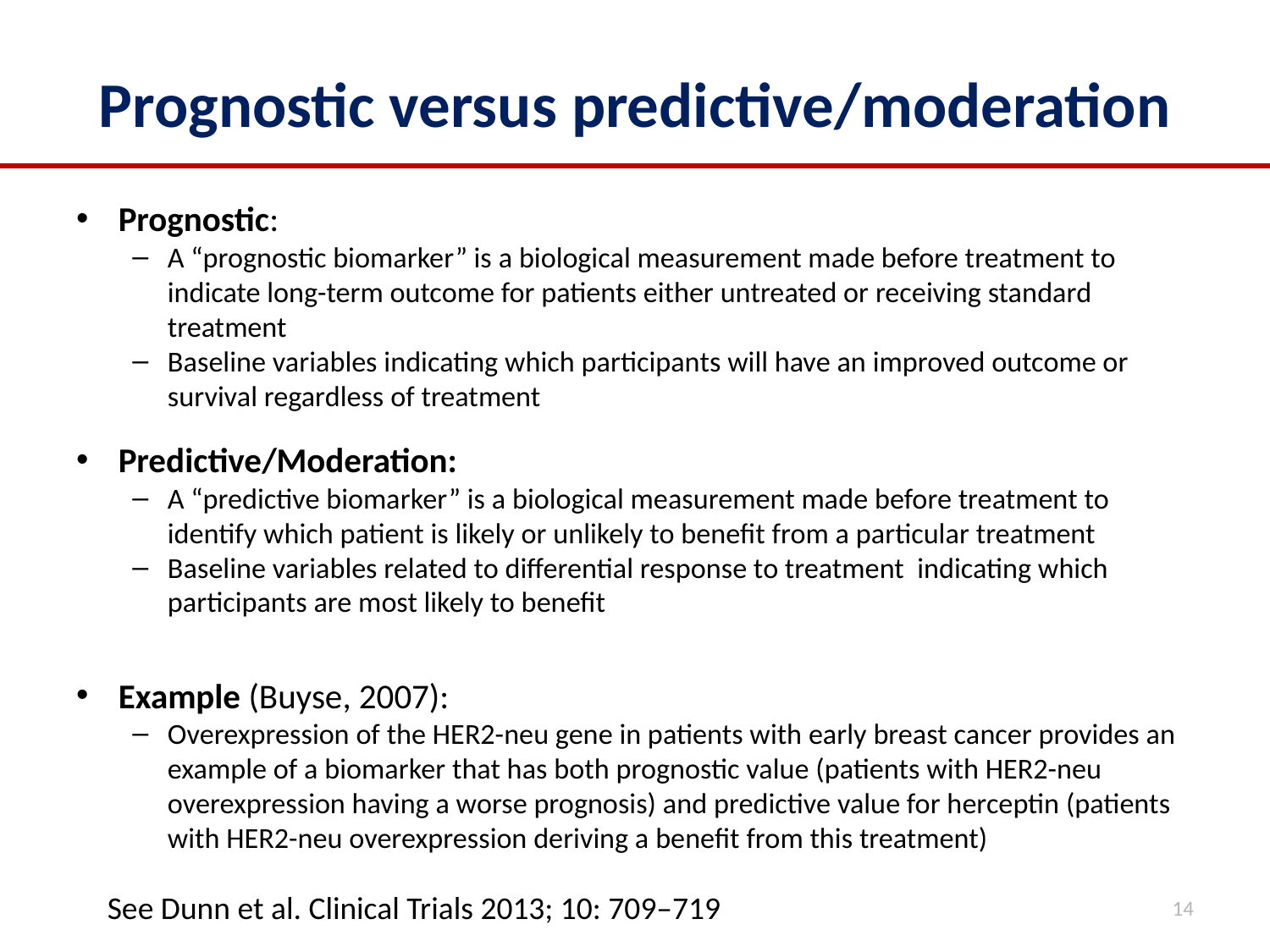

# Prognostic versus predictive/moderation

Prognostic:
A “prognostic biomarker” is a biological measurement made before treatment to indicate long-term outcome for patients either untreated or receiving standard treatment
Baseline variables indicating which participants will have an improved outcome or survival regardless of treatment

Predictive/Moderation:
A “predictive biomarker” is a biological measurement made before treatment to identify which patient is likely or unlikely to benefit from a particular treatment
Baseline variables related to differential response to treatment  indicating which participants are most likely to benefit

Example (Buyse, 2007):
Overexpression of the HER2-neu gene in patients with early breast cancer provides an example of a biomarker that has both prognostic value (patients with HER2-neu overexpression having a worse prognosis) and predictive value for herceptin (patients with HER2-neu overexpression deriving a benefit from this treatment)

See Dunn et al. Clinical Trials 2013; 10: 709–719
14